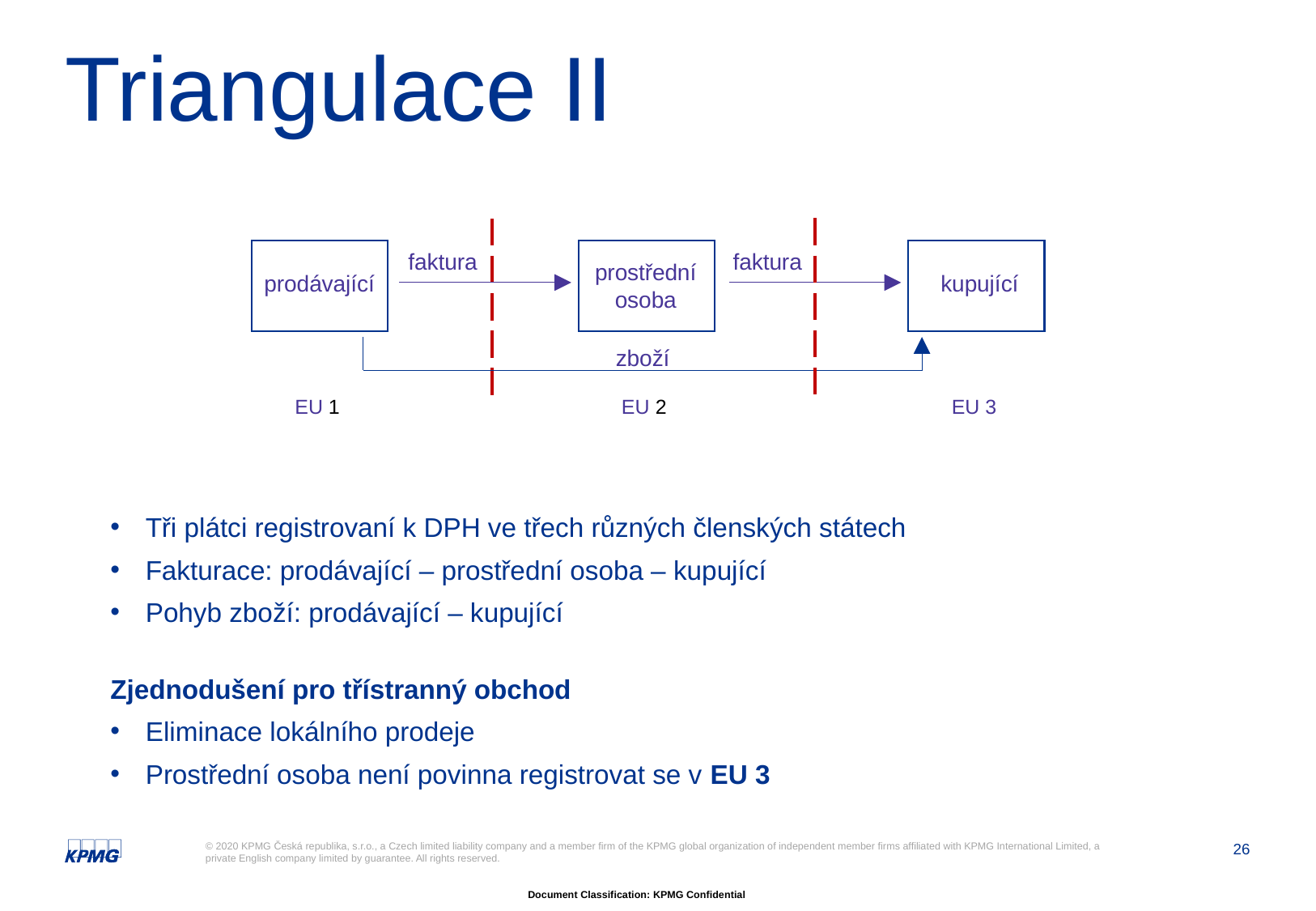

# Triangulace II

faktura
faktura
prostřední osoba
 kupující
prodávající
zboží
EU 2
EU 1
EU 3
Tři plátci registrovaní k DPH ve třech různých členských státech
Fakturace: prodávající – prostřední osoba – kupující
Pohyb zboží: prodávající – kupující

Zjednodušení pro třístranný obchod
Eliminace lokálního prodeje
Prostřední osoba není povinna registrovat se v EU 3